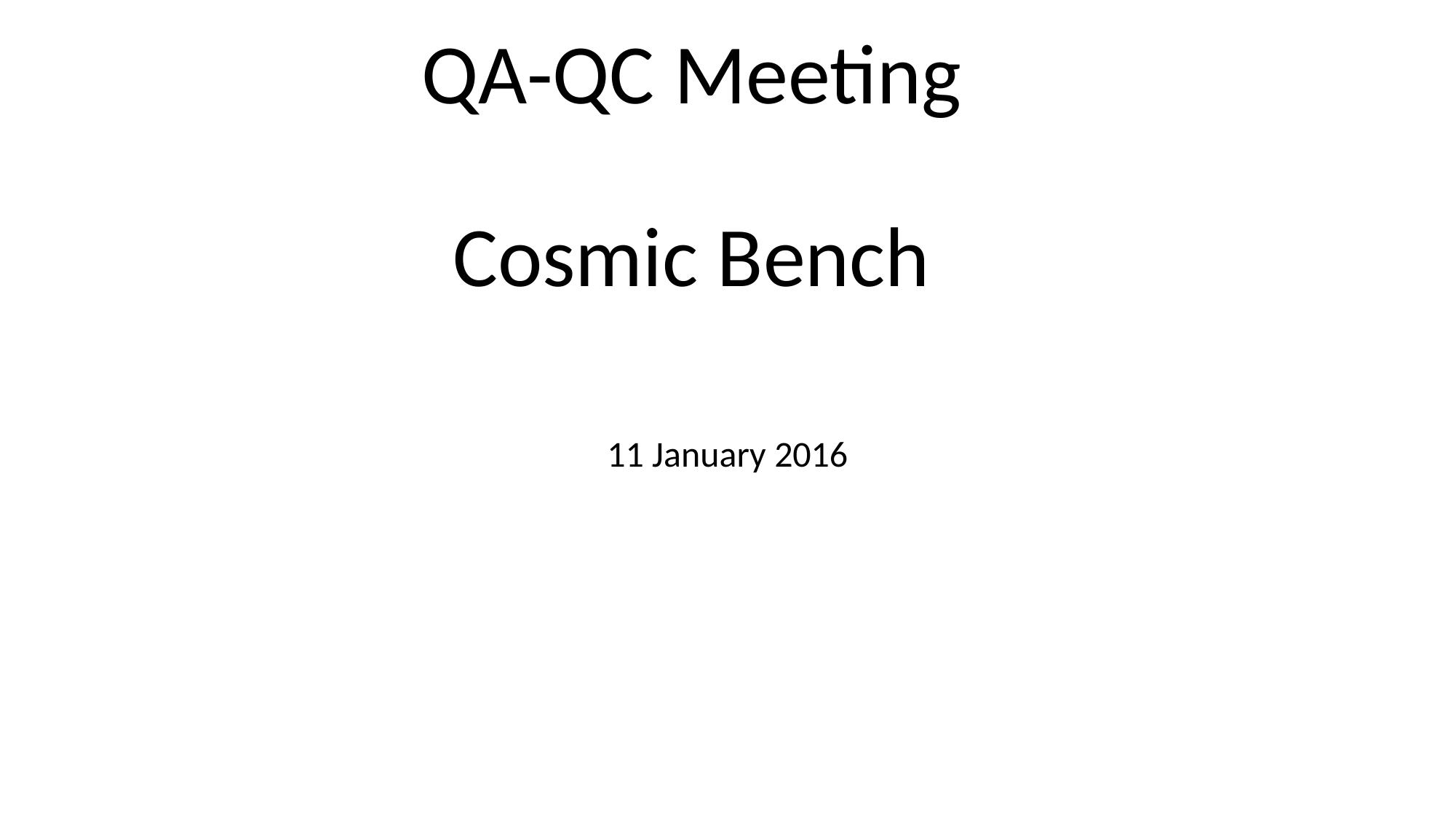

# QA-QC Meeting Cosmic Bench
11 January 2016